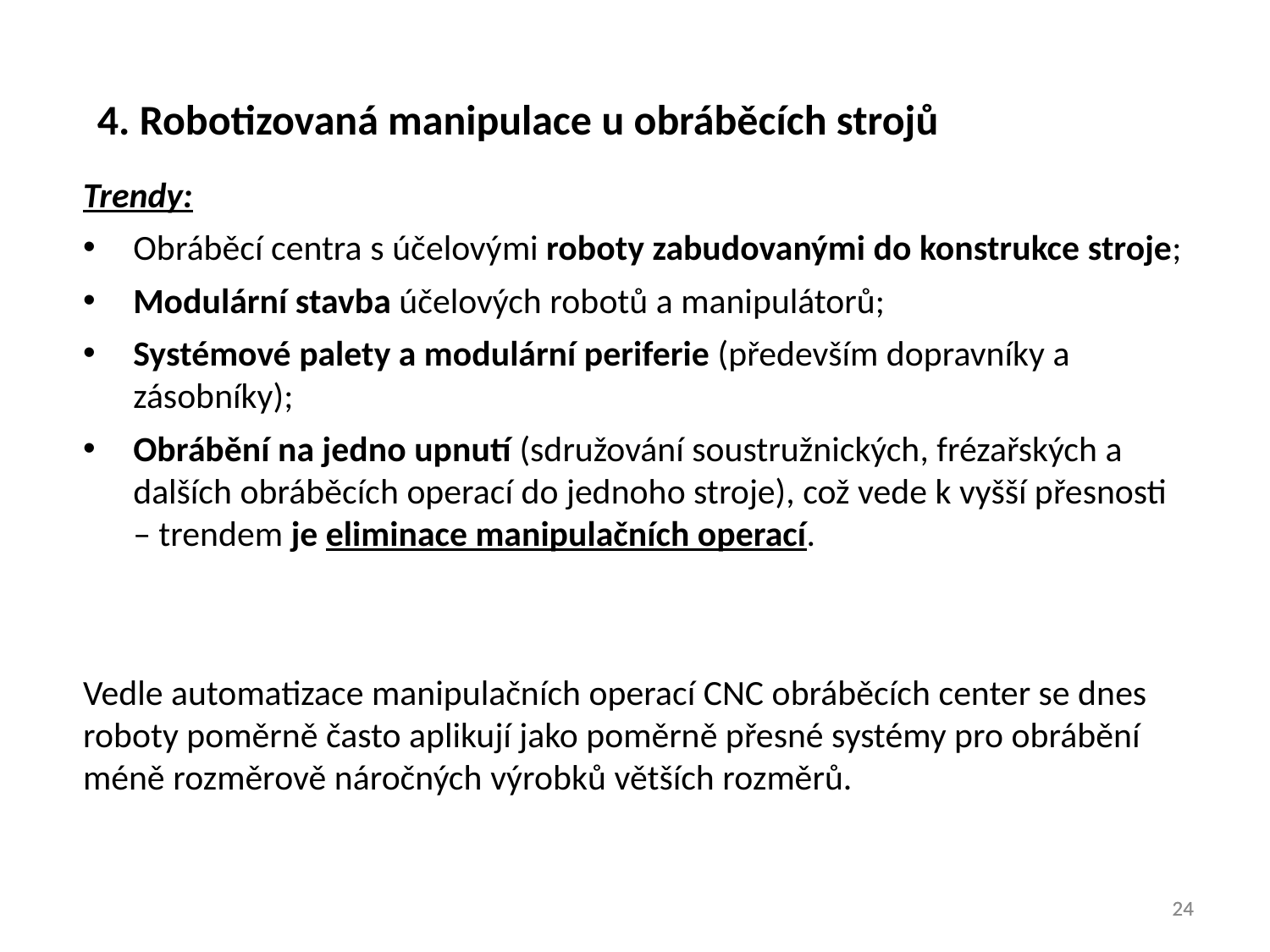

4. Robotizovaná manipulace u obráběcích strojů
Trendy:
Obráběcí centra s účelovými roboty zabudovanými do konstrukce stroje;
Modulární stavba účelových robotů a manipulátorů;
Systémové palety a modulární periferie (především dopravníky a zásobníky);
Obrábění na jedno upnutí (sdružování soustružnických, frézařských a dalších obráběcích operací do jednoho stroje), což vede k vyšší přesnosti – trendem je eliminace manipulačních operací.

Vedle automatizace manipulačních operací CNC obráběcích center se dnes roboty poměrně často aplikují jako poměrně přesné systémy pro obrábění méně rozměrově náročných výrobků větších rozměrů.
24
24